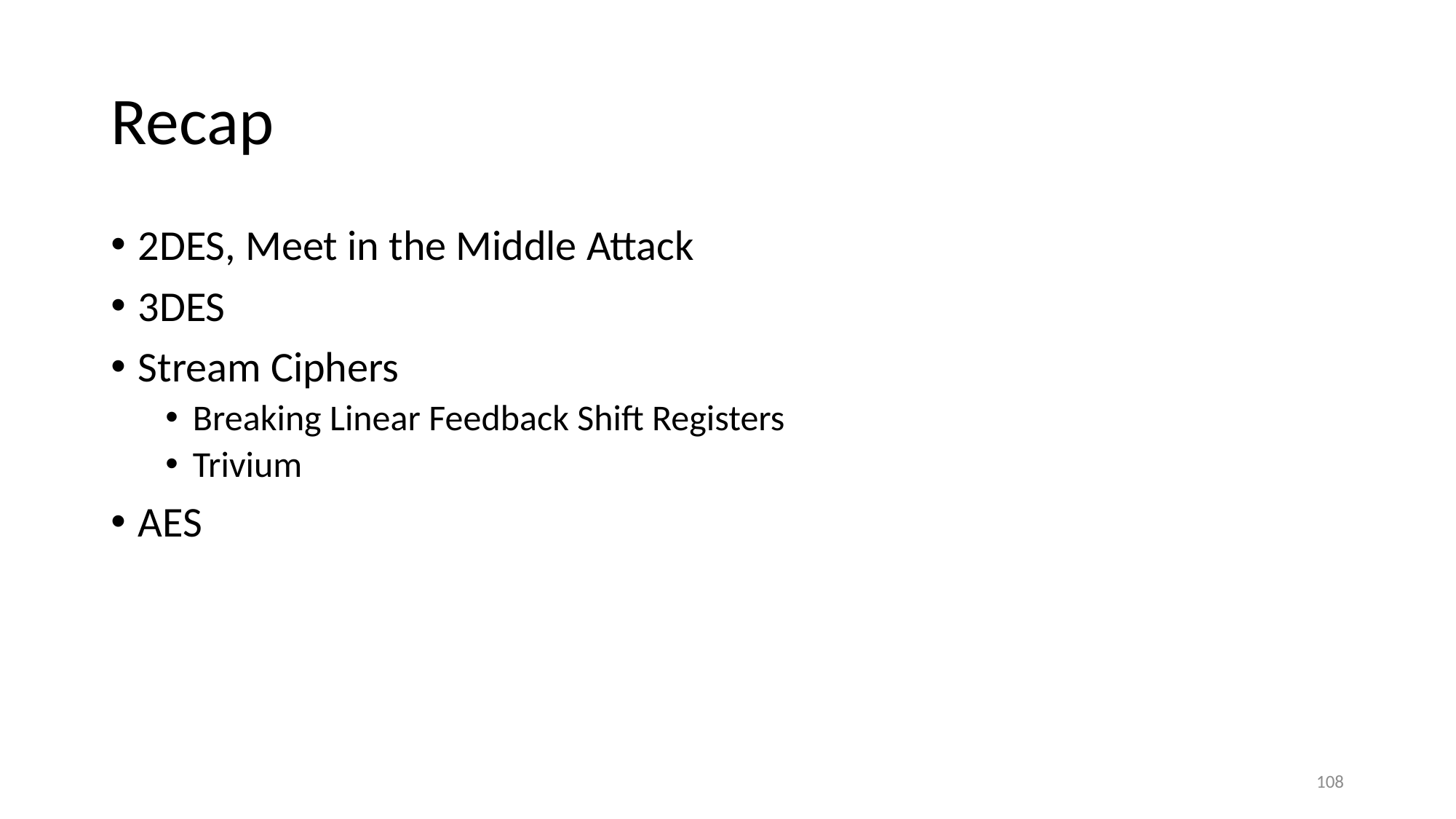

# Recap
2DES, Meet in the Middle Attack
3DES
Stream Ciphers
Breaking Linear Feedback Shift Registers
Trivium
AES
108